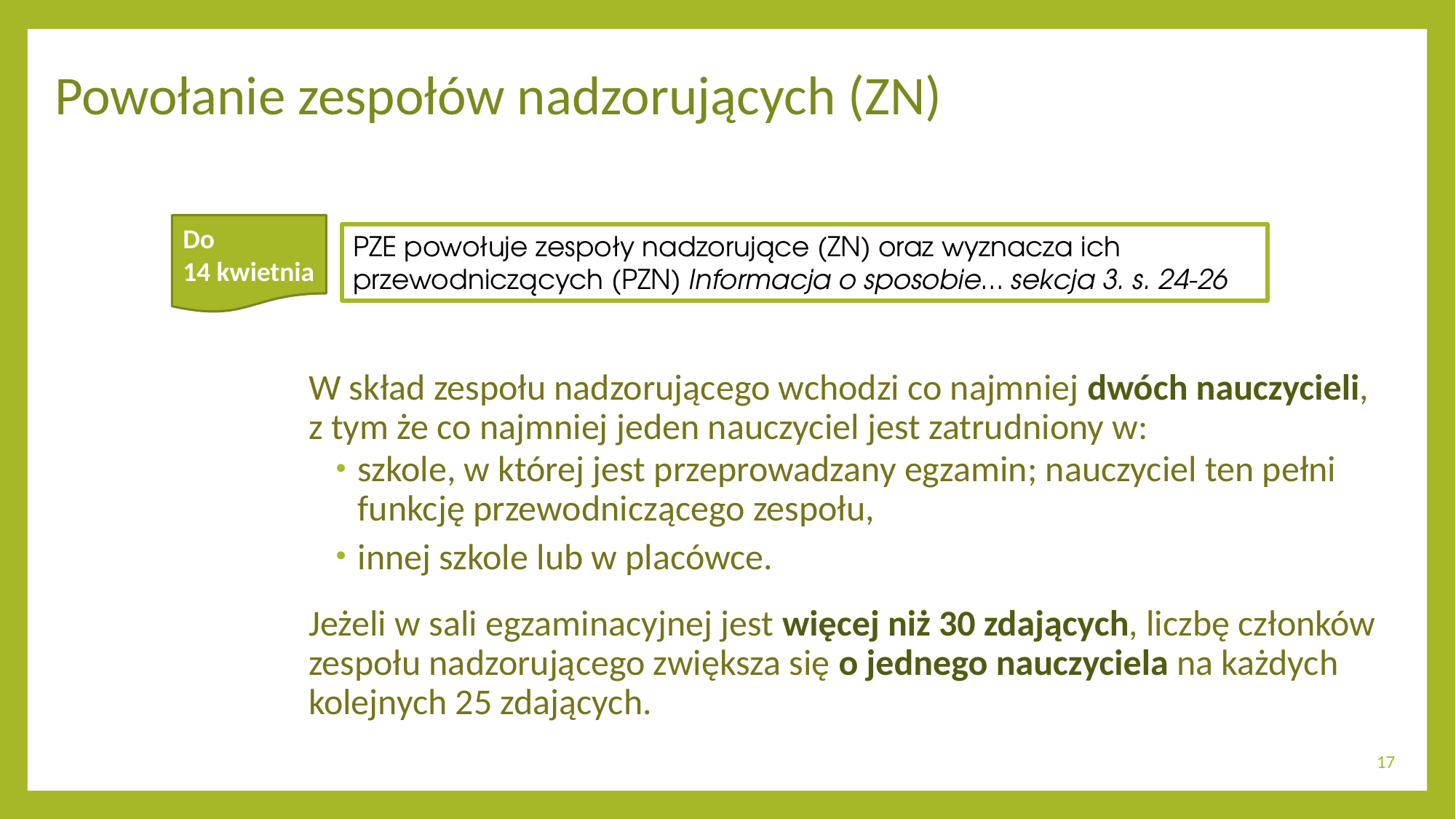

# Powołanie zespołów nadzorujących (ZN)
Do
14 kwietnia
PZE powołuje zespoły nadzorujące (ZN) oraz wyznacza ich przewodniczących (PZN) Informacja o sposobie… sekcja 3. s. 24-26
W skład zespołu nadzorującego wchodzi co najmniej dwóch nauczycieli,
z tym że co najmniej jeden nauczyciel jest zatrudniony w:
szkole, w której jest przeprowadzany egzamin; nauczyciel ten pełni funkcję przewodniczącego zespołu,
innej szkole lub w placówce.
Jeżeli w sali egzaminacyjnej jest więcej niż 30 zdających, liczbę członków zespołu nadzorującego zwiększa się o jednego nauczyciela na każdych kolejnych 25 zdających.
17